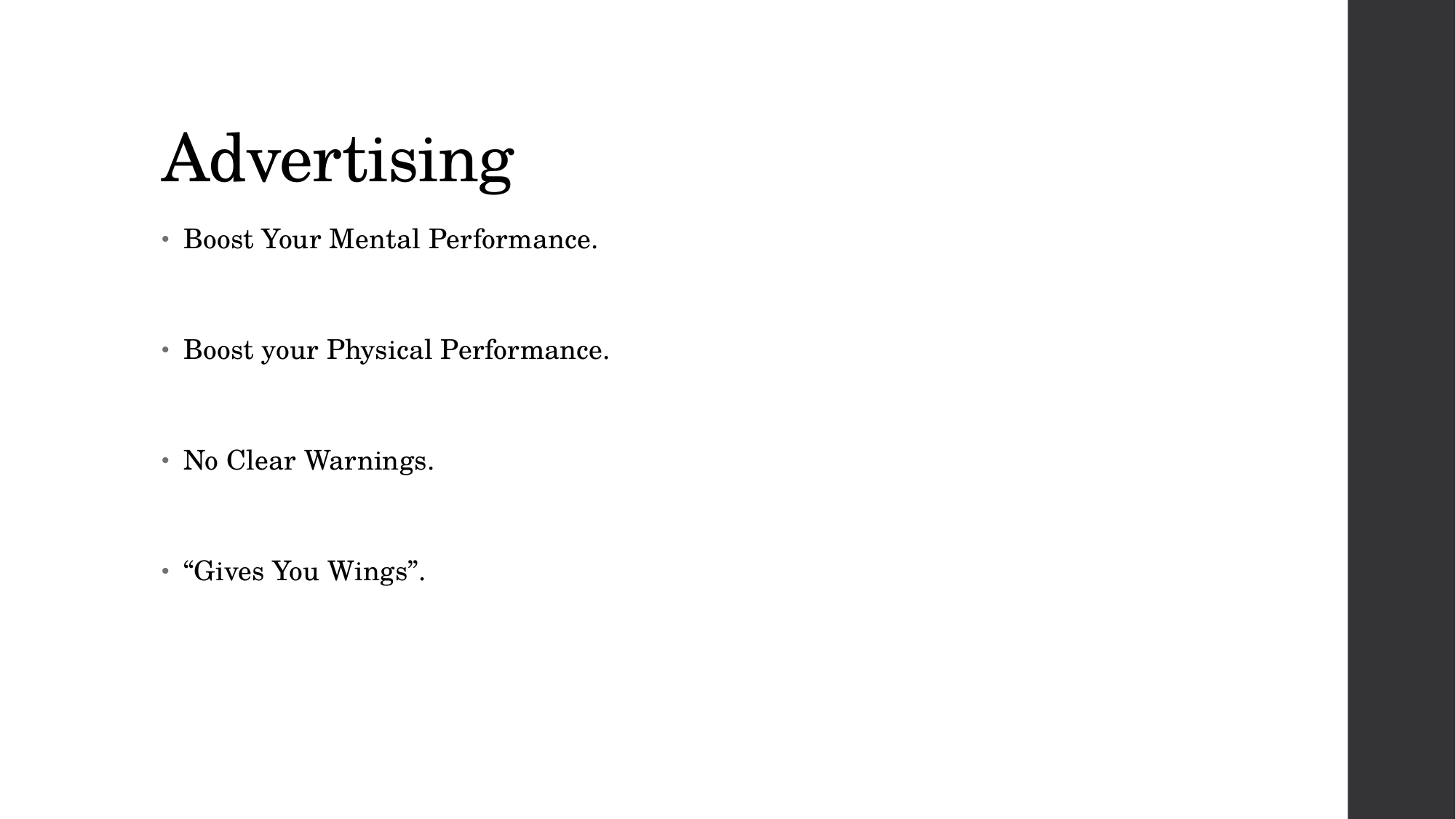

# Advertising
Boost Your Mental Performance.

Boost your Physical Performance.

No Clear Warnings.

“Gives You Wings”.